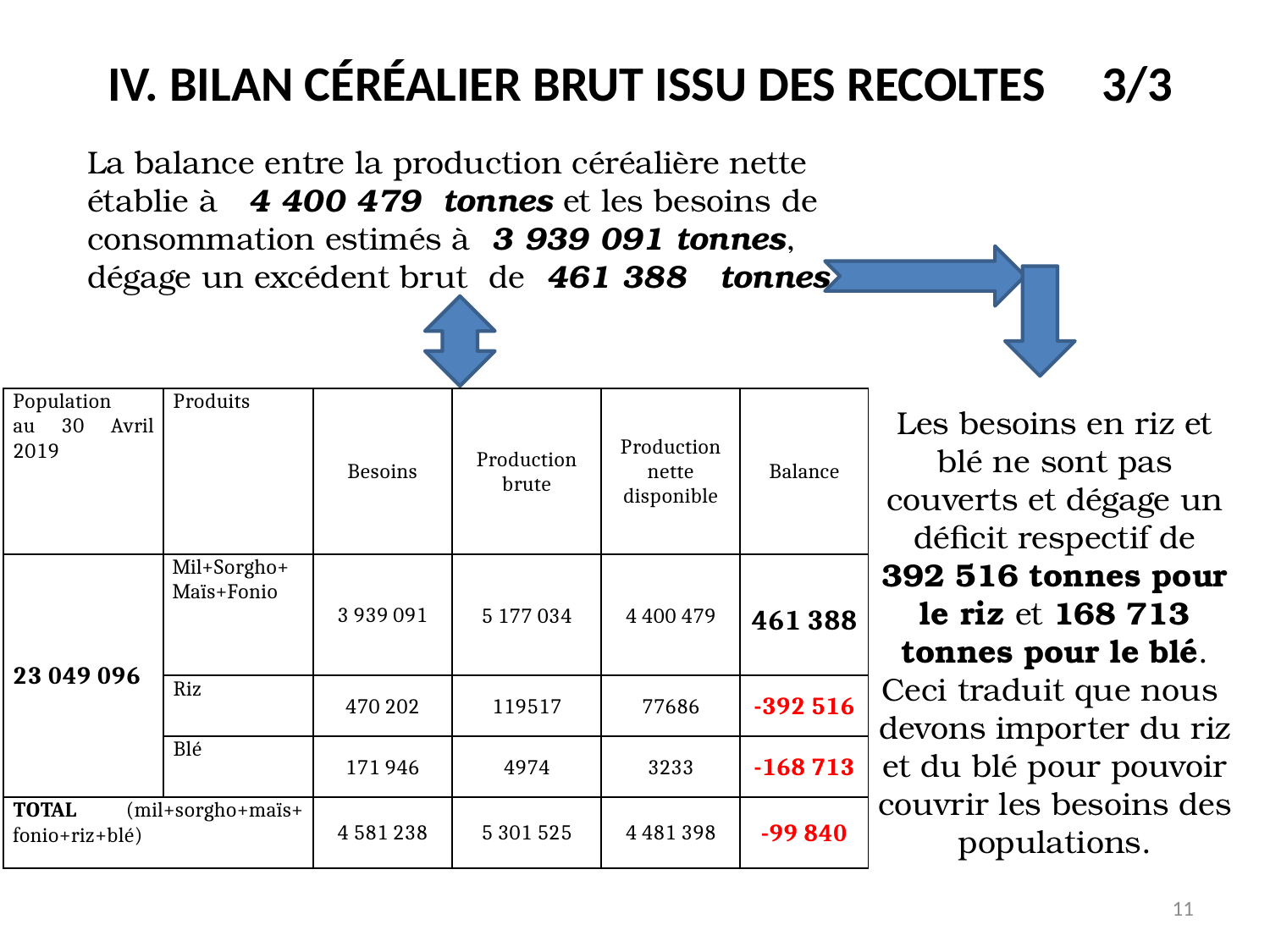

IV. BILAN CÉRÉALIER BRUT ISSU DES RECOLTES     3/3
La balance entre la production céréalière nette établie à   4 400 479  tonnes et les besoins de consommation estimés à  3 939 091 tonnes, dégage un excédent brut  de  461 388   tonnes.

| Population au 30 Avril 2019 | Produits | Besoins | Production brute | Production nette disponible | Balance |
| --- | --- | --- | --- | --- | --- |
| 23 049 096 | Mil+Sorgho+Maïs+Fonio | 3 939 091 | 5 177 034 | 4 400 479 | 461 388 |
|  | Riz | 470 202 | 119517 | 77686 | -392 516 |
|  | Blé | 171 946 | 4974 | 3233 | -168 713 |
| TOTAL (mil+sorgho+maïs+ fonio+riz+blé) |  | 4 581 238 | 5 301 525 | 4 481 398 | -99 840 |
Les besoins en riz et blé ne sont pas couverts et dégage un déficit respectif de 392 516 tonnes pour le riz et 168 713 tonnes pour le blé. Ceci traduit que nous  devons importer du riz et du blé pour pouvoir couvrir les besoins des populations.
11